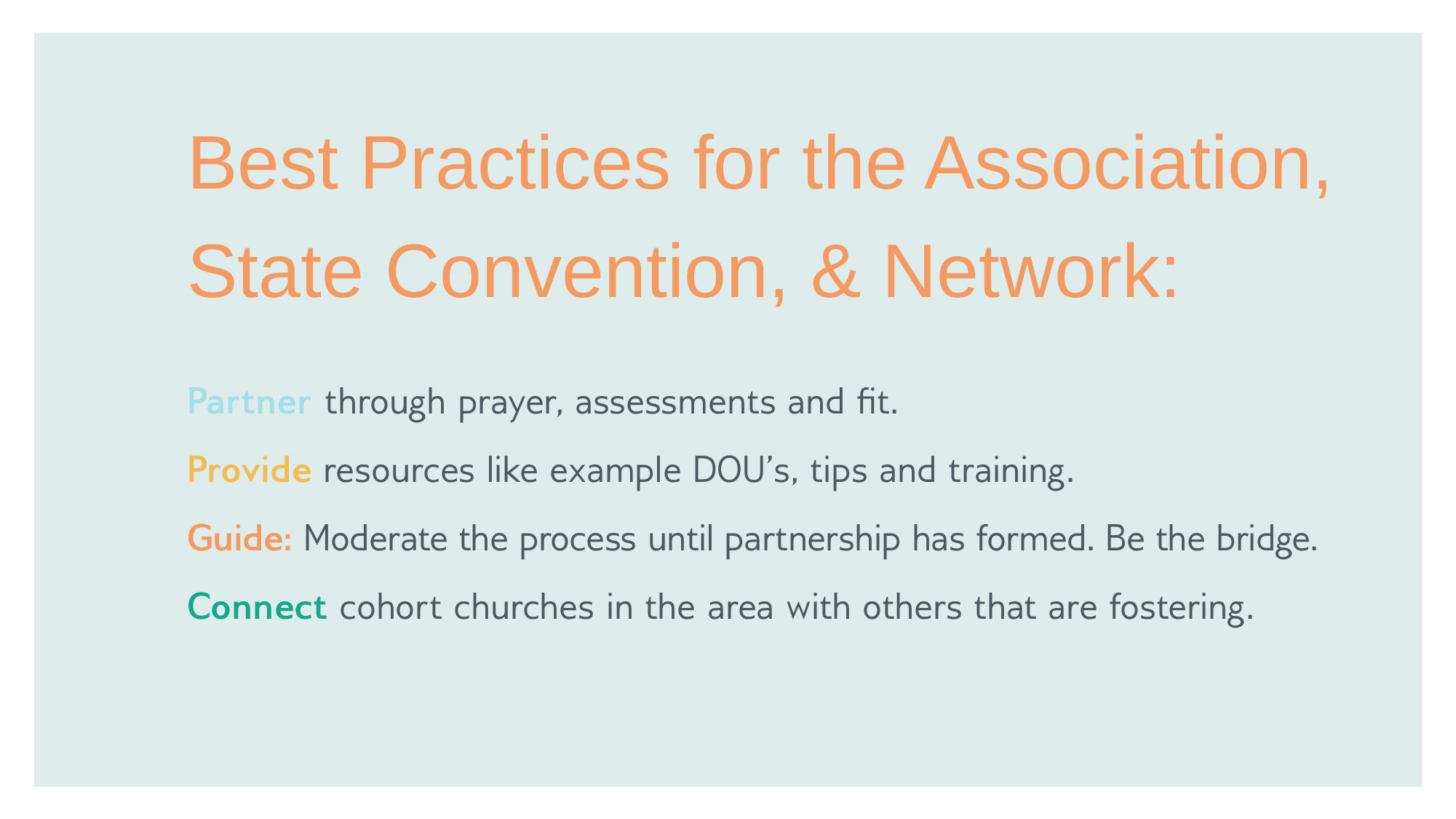

Best Practices for the Association,
State Convention, & Network:

Partner through prayer, assessments and fit.
Provide resources like example DOU’s, tips and training.
Guide: Moderate the process until partnership has formed. Be the bridge.
Connect cohort churches in the area with others that are fostering.